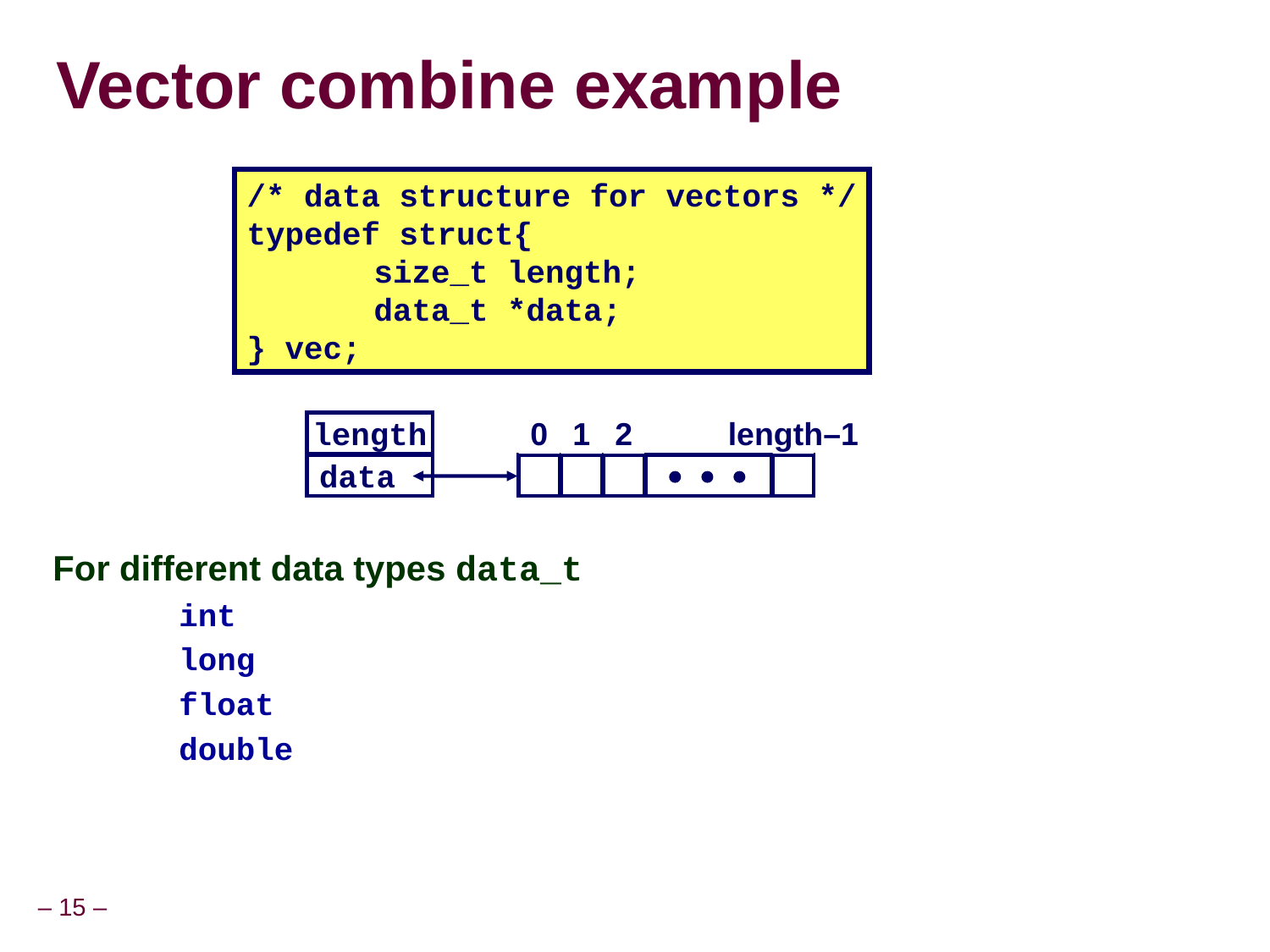

# Vector combine example
/* data structure for vectors */
typedef struct{
		size_t length;
		data_t *data;
} vec;
length
0
1
2
length–1
data

• • •

For different data types data_t
int
long
float
double